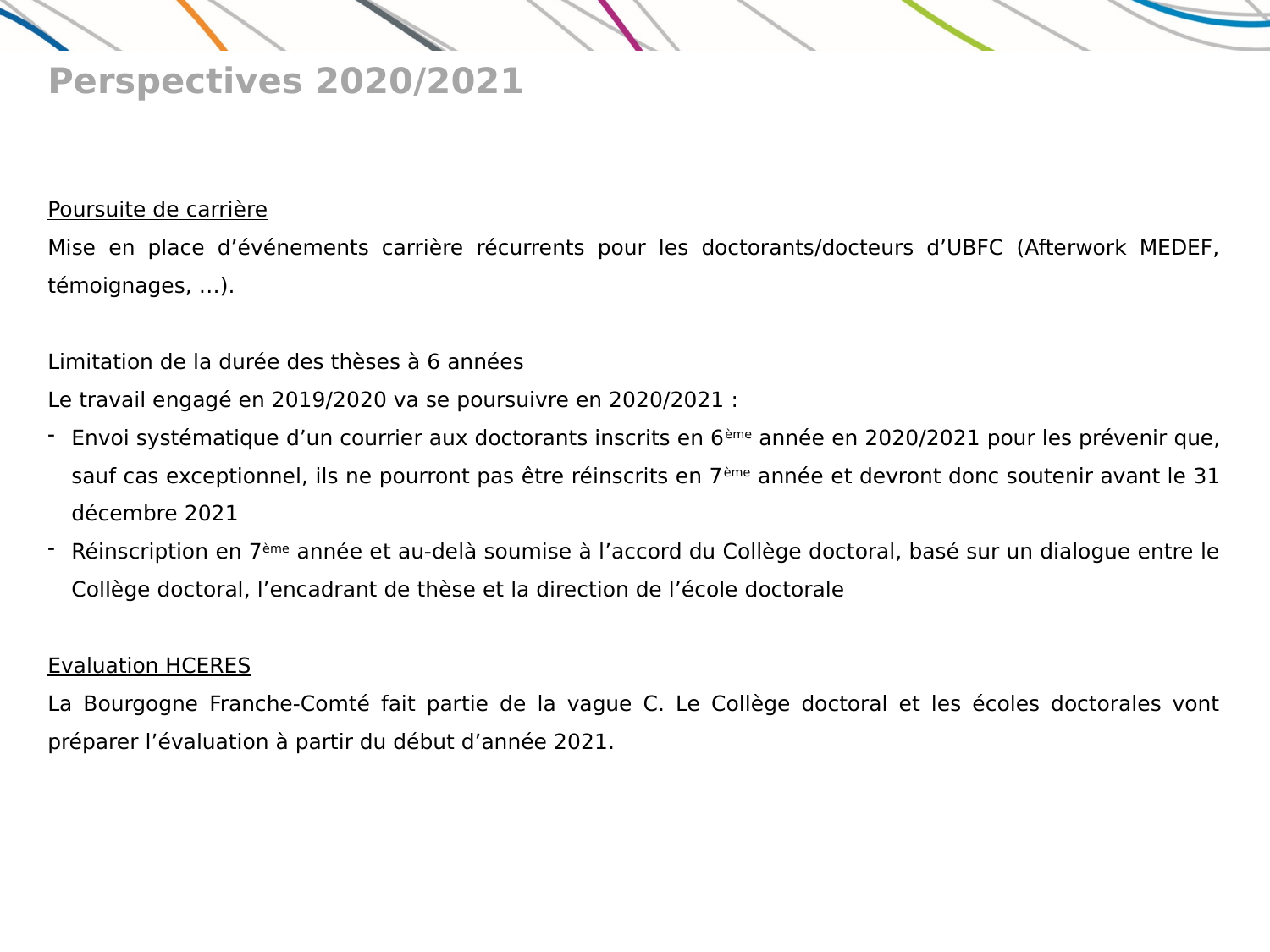

Perspectives 2020/2021
Poursuite de carrière
Mise en place d’événements carrière récurrents pour les doctorants/docteurs d’UBFC (Afterwork MEDEF, témoignages, …).

Limitation de la durée des thèses à 6 années
Le travail engagé en 2019/2020 va se poursuivre en 2020/2021 :
Envoi systématique d’un courrier aux doctorants inscrits en 6ème année en 2020/2021 pour les prévenir que, sauf cas exceptionnel, ils ne pourront pas être réinscrits en 7ème année et devront donc soutenir avant le 31 décembre 2021
Réinscription en 7ème année et au-delà soumise à l’accord du Collège doctoral, basé sur un dialogue entre le Collège doctoral, l’encadrant de thèse et la direction de l’école doctorale

Evaluation HCERES
La Bourgogne Franche-Comté fait partie de la vague C. Le Collège doctoral et les écoles doctorales vont préparer l’évaluation à partir du début d’année 2021.